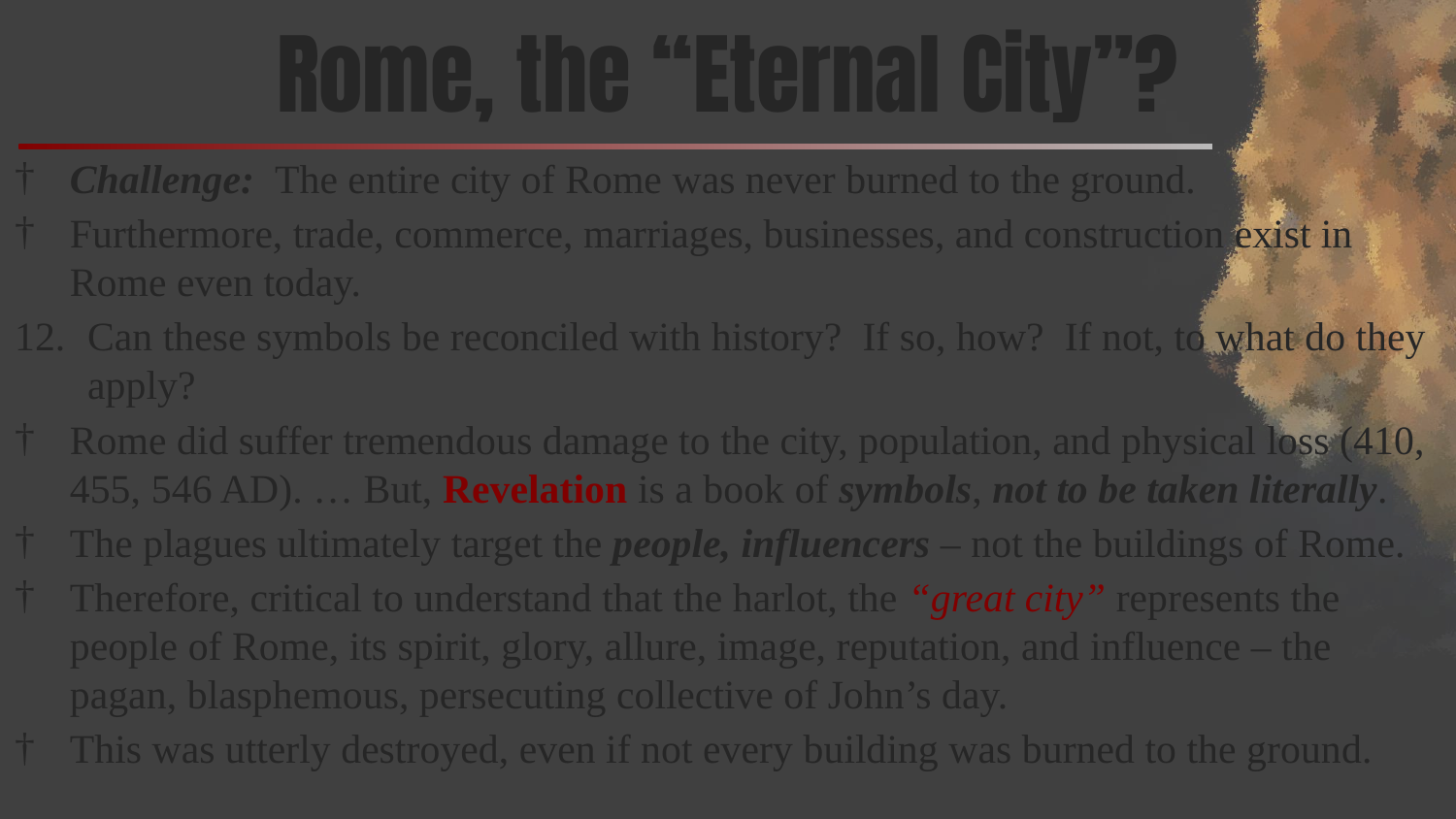

# Rome, the “Eternal City”?
Challenge:  The entire city of Rome was never burned to the ground.
Furthermore, trade, commerce, marriages, businesses, and construction exist in Rome even today.
Can these symbols be reconciled with history?  If so, how?  If not, to what do they apply?
Rome did suffer tremendous damage to the city, population, and physical loss (410, 455, 546 AD). … But, Revelation is a book of symbols, not to be taken literally.
The plagues ultimately target the people, influencers – not the buildings of Rome.
Therefore, critical to understand that the harlot, the “great city” represents the people of Rome, its spirit, glory, allure, image, reputation, and influence – the pagan, blasphemous, persecuting collective of John’s day.
This was utterly destroyed, even if not every building was burned to the ground.